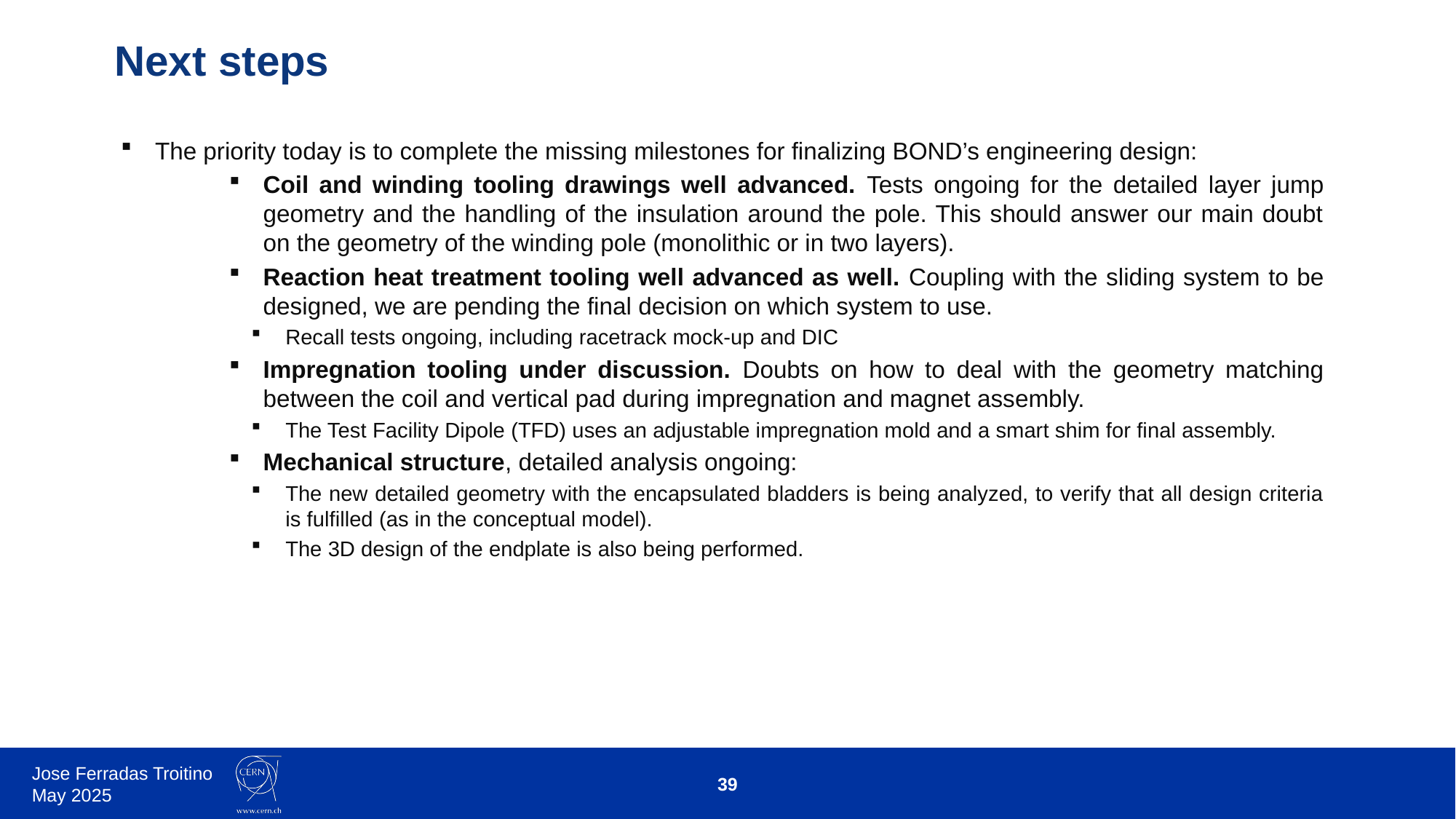

# Next steps
The priority today is to complete the missing milestones for finalizing BOND’s engineering design:
Coil and winding tooling drawings well advanced. Tests ongoing for the detailed layer jump geometry and the handling of the insulation around the pole. This should answer our main doubt on the geometry of the winding pole (monolithic or in two layers).
Reaction heat treatment tooling well advanced as well. Coupling with the sliding system to be designed, we are pending the final decision on which system to use.
Recall tests ongoing, including racetrack mock-up and DIC
Impregnation tooling under discussion. Doubts on how to deal with the geometry matching between the coil and vertical pad during impregnation and magnet assembly.
The Test Facility Dipole (TFD) uses an adjustable impregnation mold and a smart shim for final assembly.
Mechanical structure, detailed analysis ongoing:
The new detailed geometry with the encapsulated bladders is being analyzed, to verify that all design criteria is fulfilled (as in the conceptual model).
The 3D design of the endplate is also being performed.